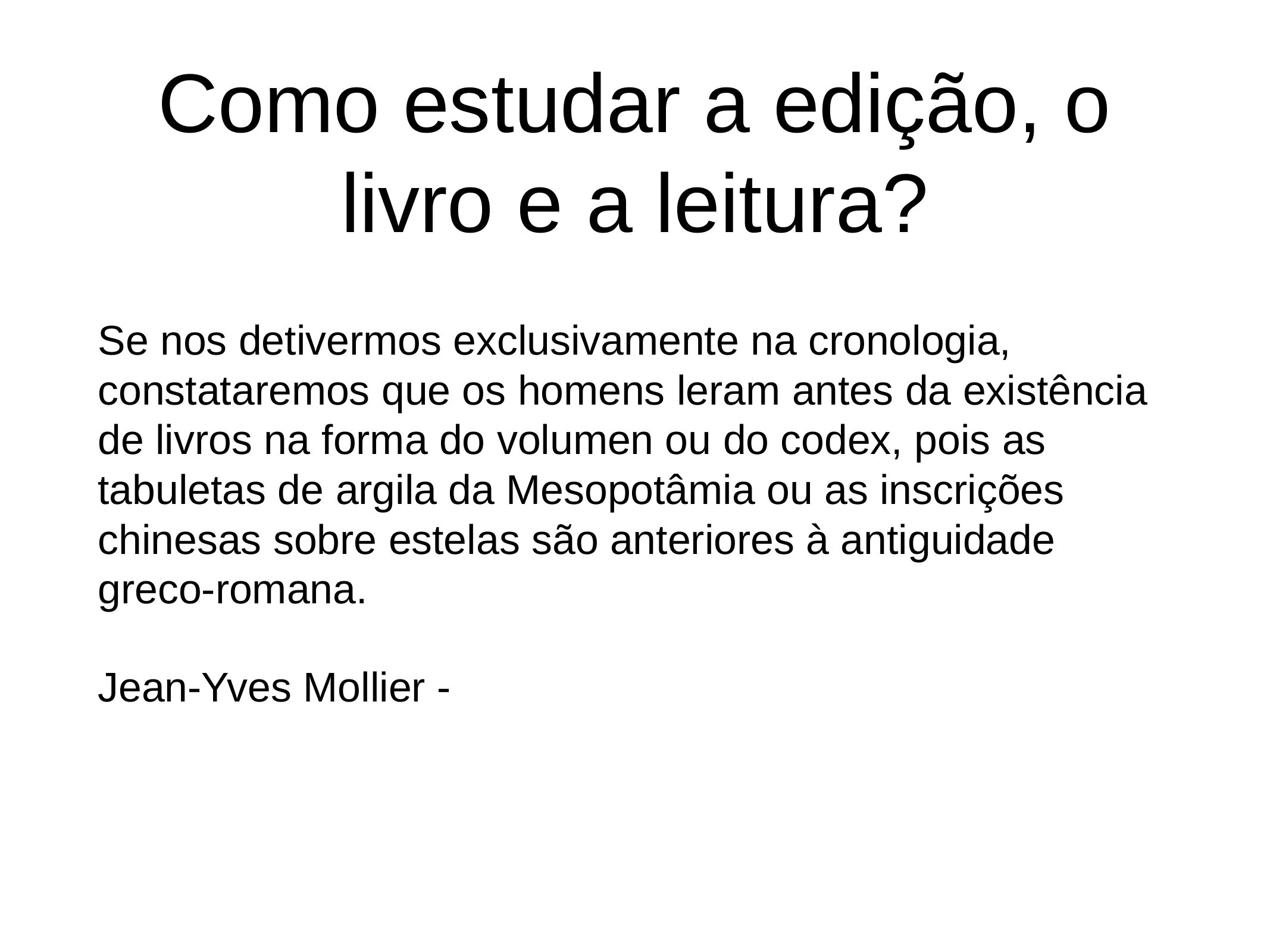

# Como estudar a edição, o livro e a leitura?
Se nos detivermos exclusivamente na cronologia, constataremos que os homens leram antes da existência de livros na forma do volumen ou do codex, pois as tabuletas de argila da Mesopotâmia ou as inscrições chinesas sobre estelas são anteriores à antiguidade greco-romana.
Jean-Yves Mollier -